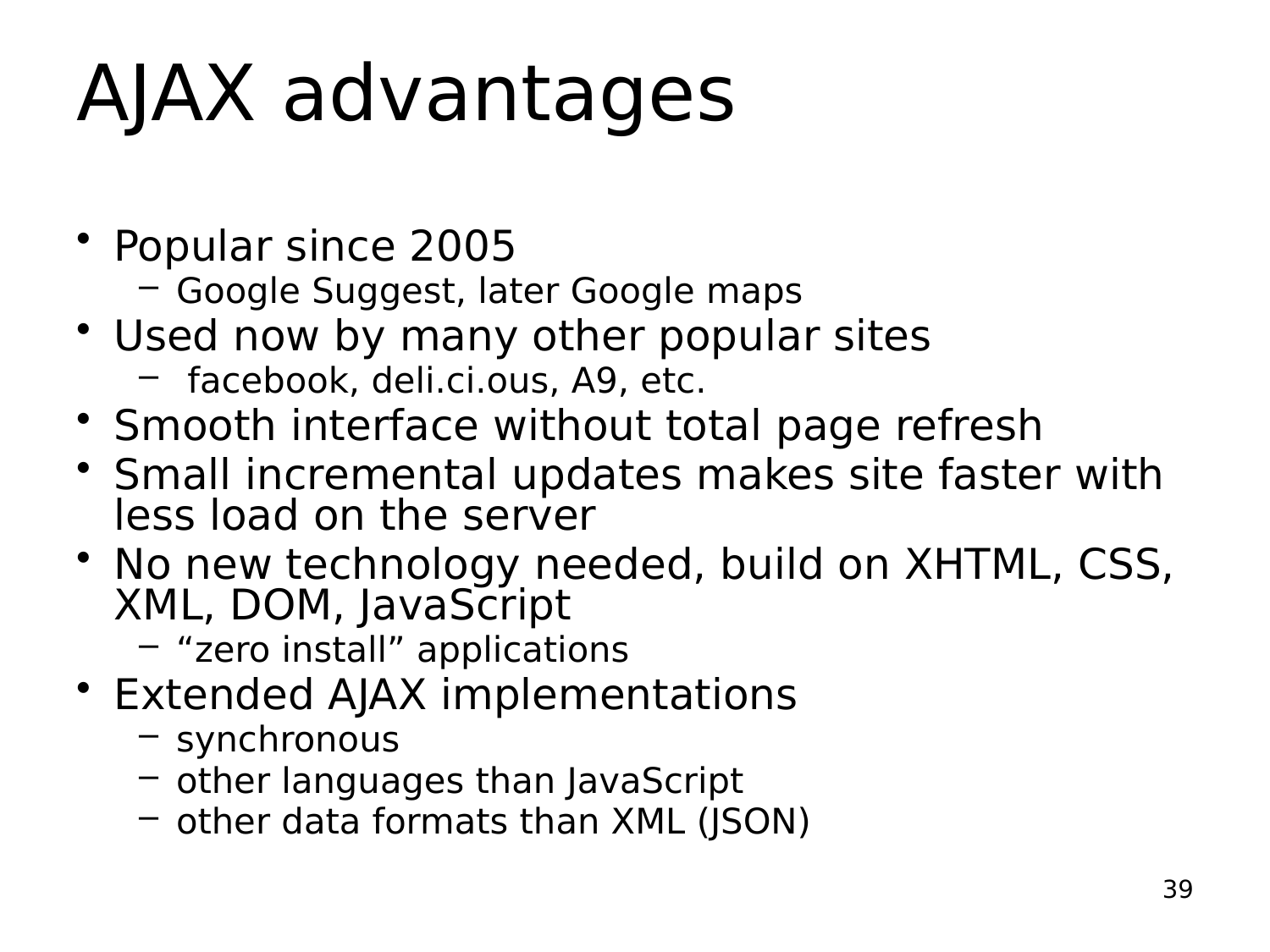

# AJAX advantages
Popular since 2005
Google Suggest, later Google maps
Used now by many other popular sites
 facebook, deli.ci.ous, A9, etc.
Smooth interface without total page refresh
Small incremental updates makes site faster with less load on the server
No new technology needed, build on XHTML, CSS, XML, DOM, JavaScript
“zero install” applications
Extended AJAX implementations
synchronous
other languages than JavaScript
other data formats than XML (JSON)
39